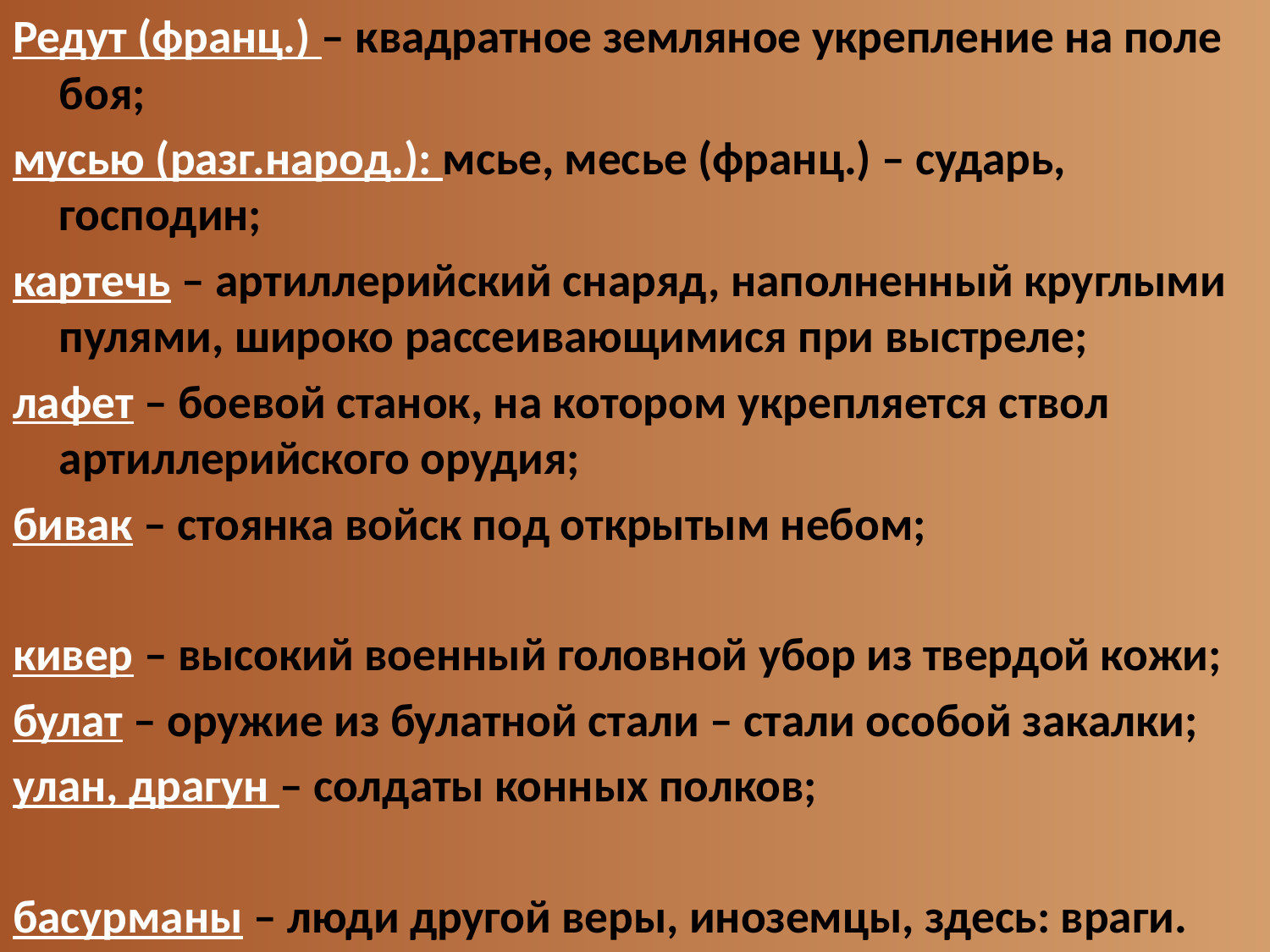

Редут (франц.) – квадратное земляное укрепление на поле боя;
мусью (разг.народ.): мсье, месье (франц.) – сударь, господин;
картечь – артиллерийский снаряд, наполненный круглыми пулями, широко рассеивающимися при выстреле;
лафет – боевой станок, на котором укрепляется ствол артиллерийского орудия;
бивак – стоянка войск под открытым небом;

кивер – высокий военный головной убор из твердой кожи;
булат – оружие из булатной стали – стали особой закалки;
улан, драгун – солдаты конных полков;

басурманы – люди другой веры, иноземцы, здесь: враги.